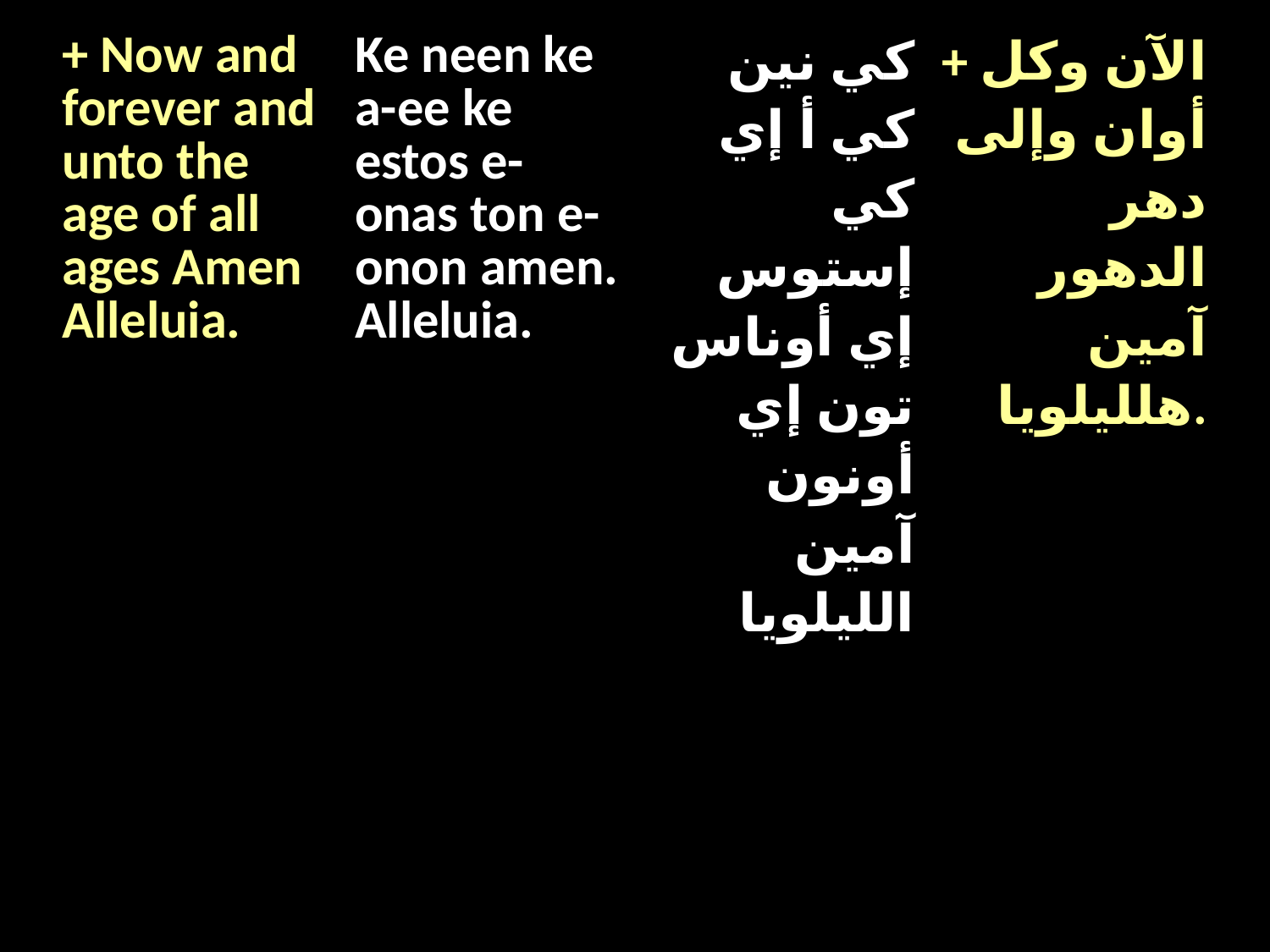

| + Now and forever and unto the age of all ages Amen Alleluia. | Ke neen ke a-ee ke estos e-onas ton e-onon amen. Alleluia. | كي نين كي أ إي كي إستوس إي أوناس تون إي أونون آمين الليلويا | + الآن وكل أوان وإلى دهر الدهور آمين هلليلويا. |
| --- | --- | --- | --- |